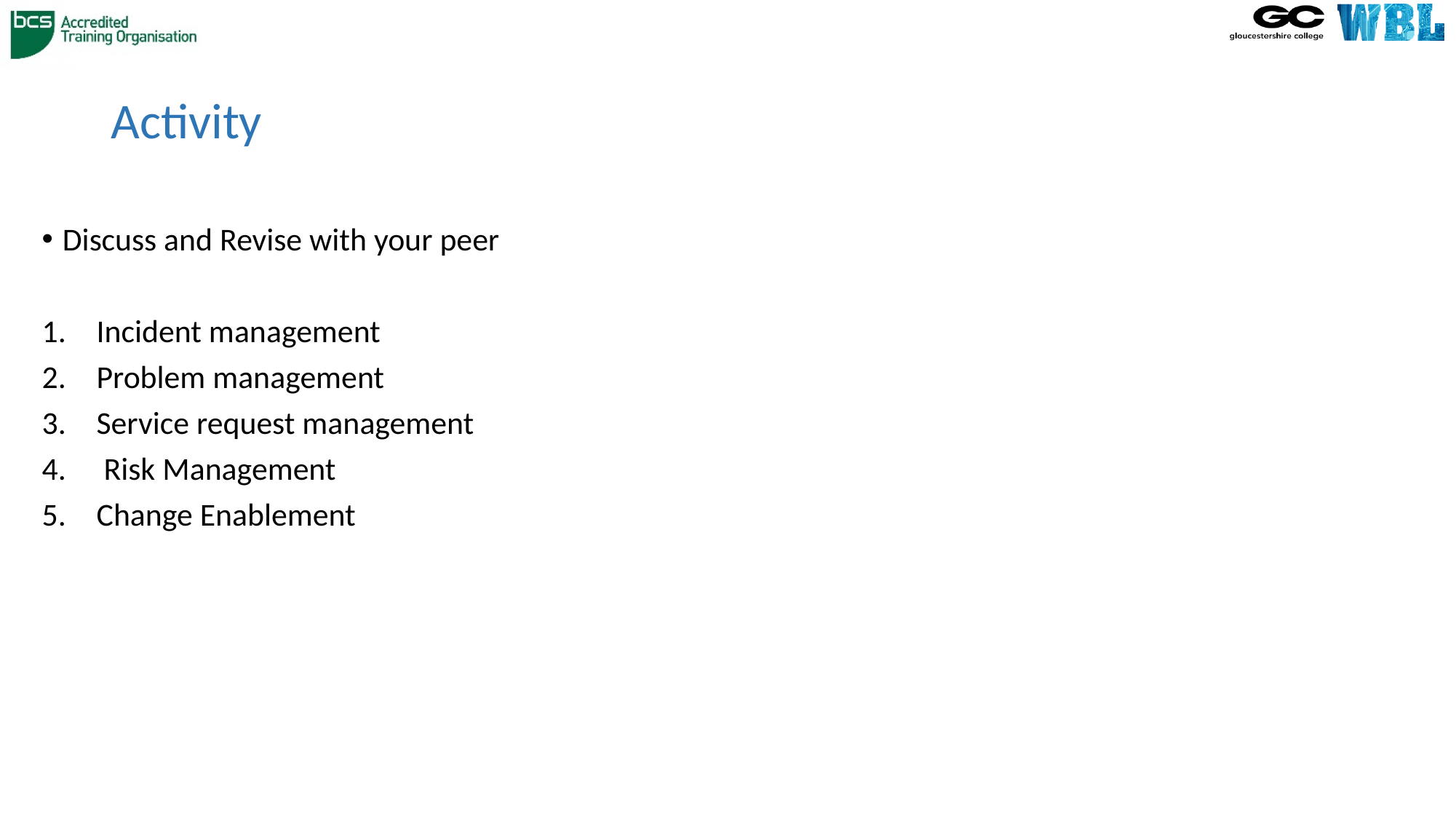

# Activity
Discuss and Revise with your peer

Incident management
Problem management
Service request management
 Risk Management
Change Enablement